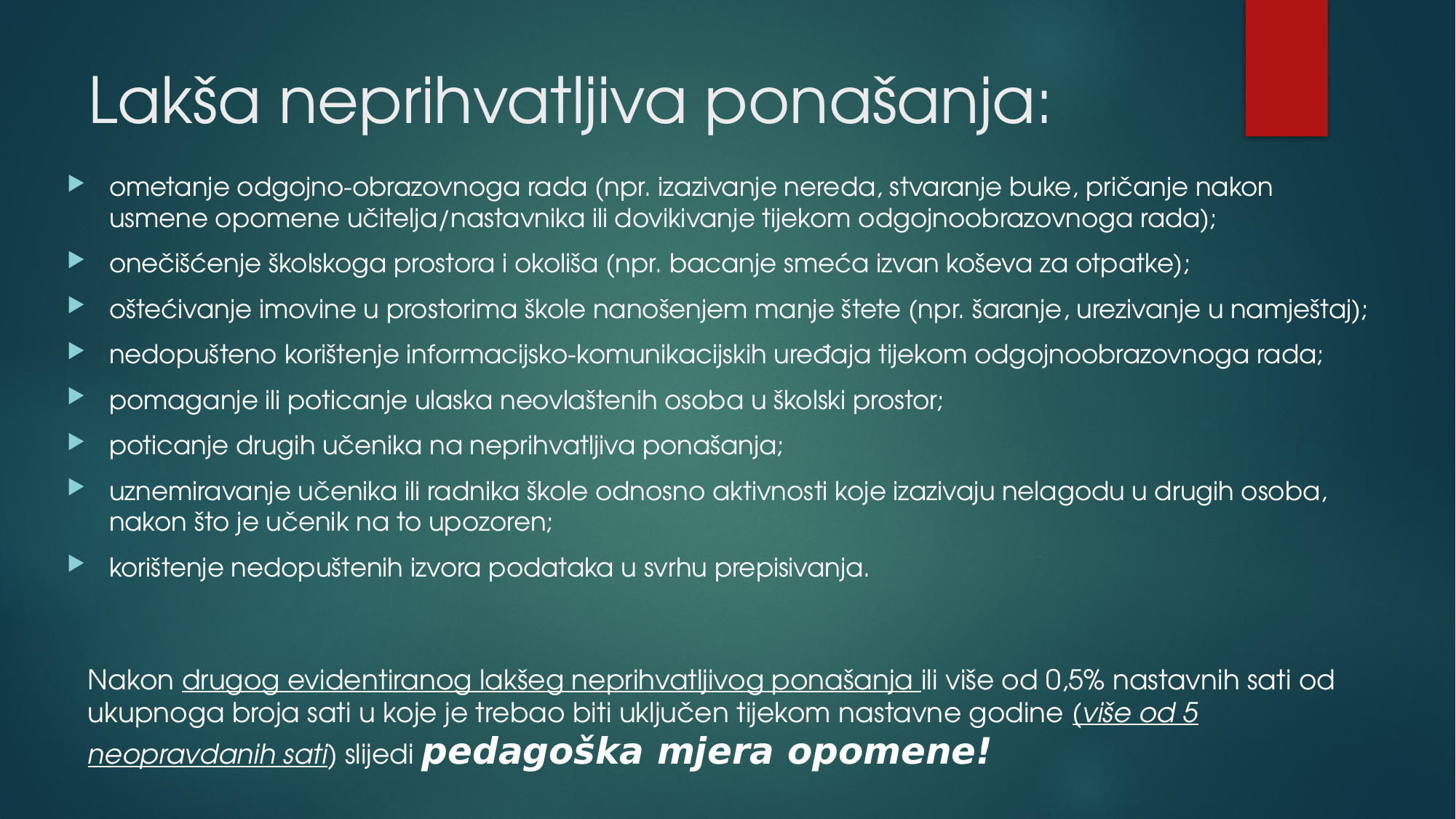

# Lakša neprihvatljiva ponašanja:
ometanje odgojno-obrazovnoga rada (npr. izazivanje nereda, stvaranje buke, pričanje nakon usmene opomene učitelja/nastavnika ili dovikivanje tijekom odgojnoobrazovnoga rada);
onečišćenje školskoga prostora i okoliša (npr. bacanje smeća izvan koševa za otpatke);
oštećivanje imovine u prostorima škole nanošenjem manje štete (npr. šaranje, urezivanje u namještaj);
nedopušteno korištenje informacijsko-komunikacijskih uređaja tijekom odgojnoobrazovnoga rada;
pomaganje ili poticanje ulaska neovlaštenih osoba u školski prostor;
poticanje drugih učenika na neprihvatljiva ponašanja;
uznemiravanje učenika ili radnika škole odnosno aktivnosti koje izazivaju nelagodu u drugih osoba, nakon što je učenik na to upozoren;
korištenje nedopuštenih izvora podataka u svrhu prepisivanja.

Nakon drugog evidentiranog lakšeg neprihvatljivog ponašanja ili više od 0,5% nastavnih sati od ukupnoga broja sati u koje je trebao biti uključen tijekom nastavne godine (više od 5 neopravdanih sati) slijedi pedagoška mjera opomene!